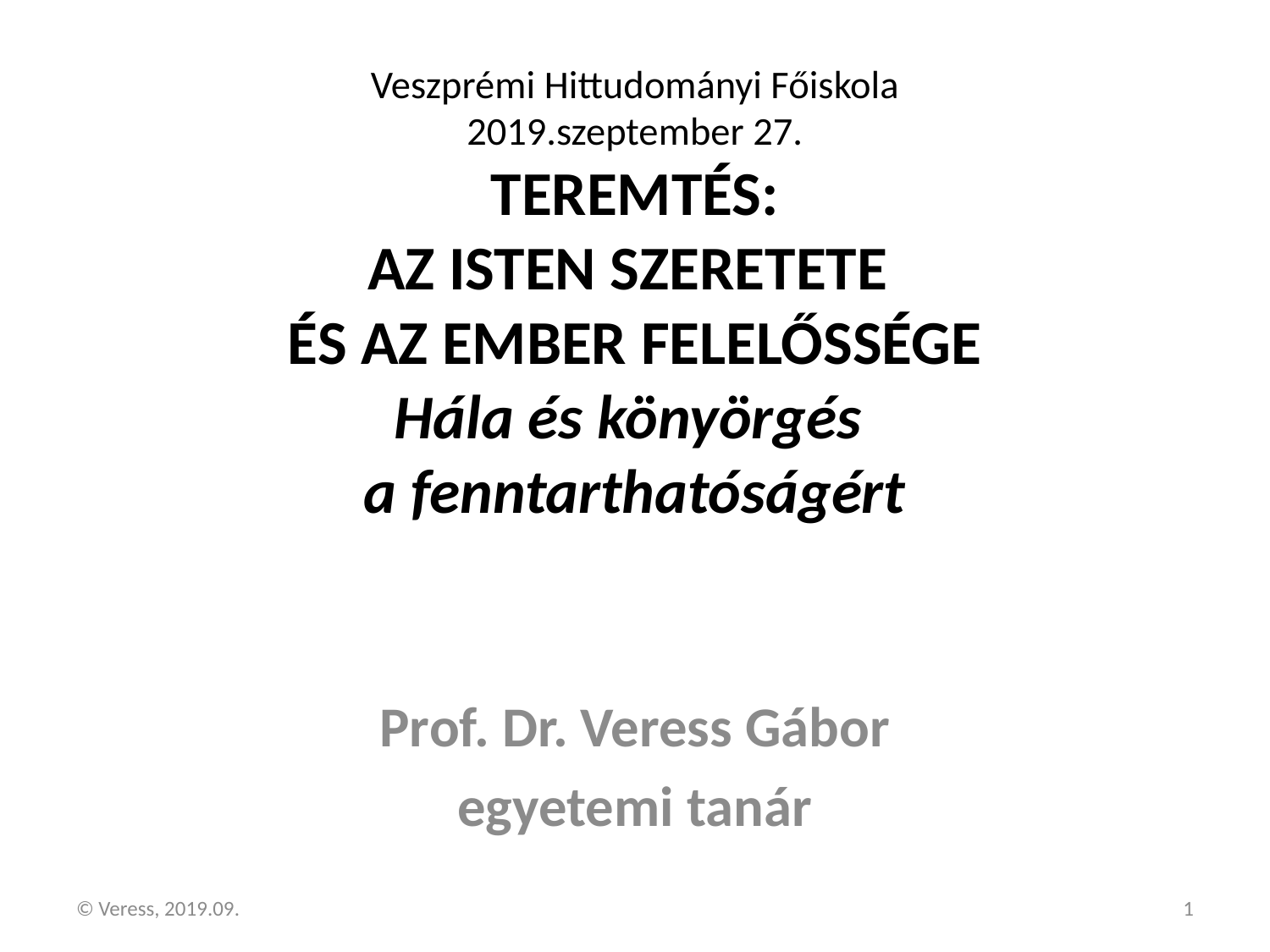

# Veszprémi Hittudományi Főiskola 2019.szeptember 27. TEREMTÉS: AZ ISTEN SZERETETE ÉS AZ EMBER FELELŐSSÉGE Hála és könyörgés a fenntarthatóságért
Prof. Dr. Veress Gábor
egyetemi tanár
© Veress, 2019.09.
1